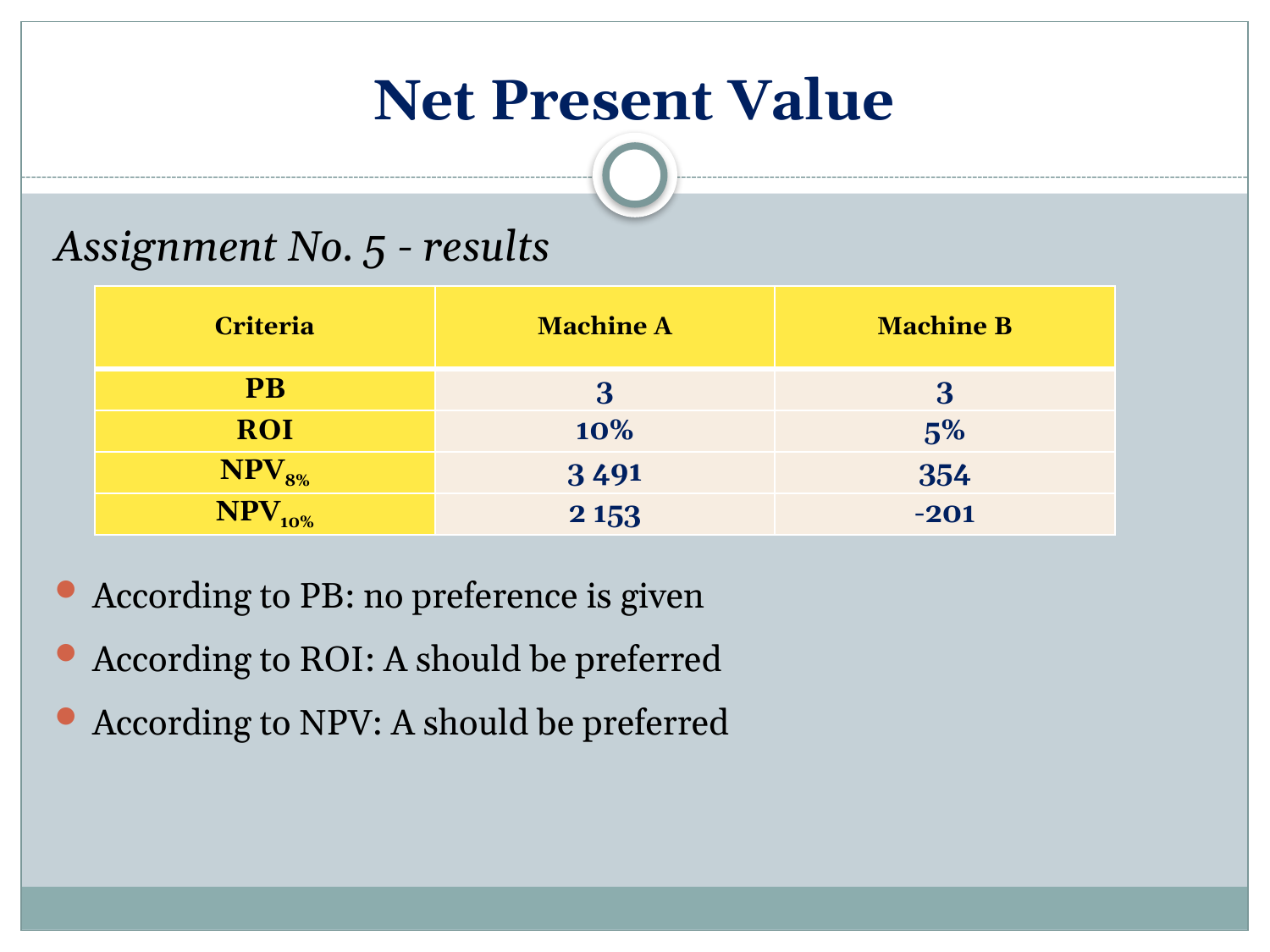

# Net Present Value
Assignment No. 5 - results

According to PB: no preference is given
According to ROI: A should be preferred
According to NPV: A should be preferred
| Criteria | Machine A | Machine B |
| --- | --- | --- |
| PB | 3 | 3 |
| ROI | 10% | 5% |
| NPV8% | 3 491 | 354 |
| NPV10% | 2 153 | -201 |